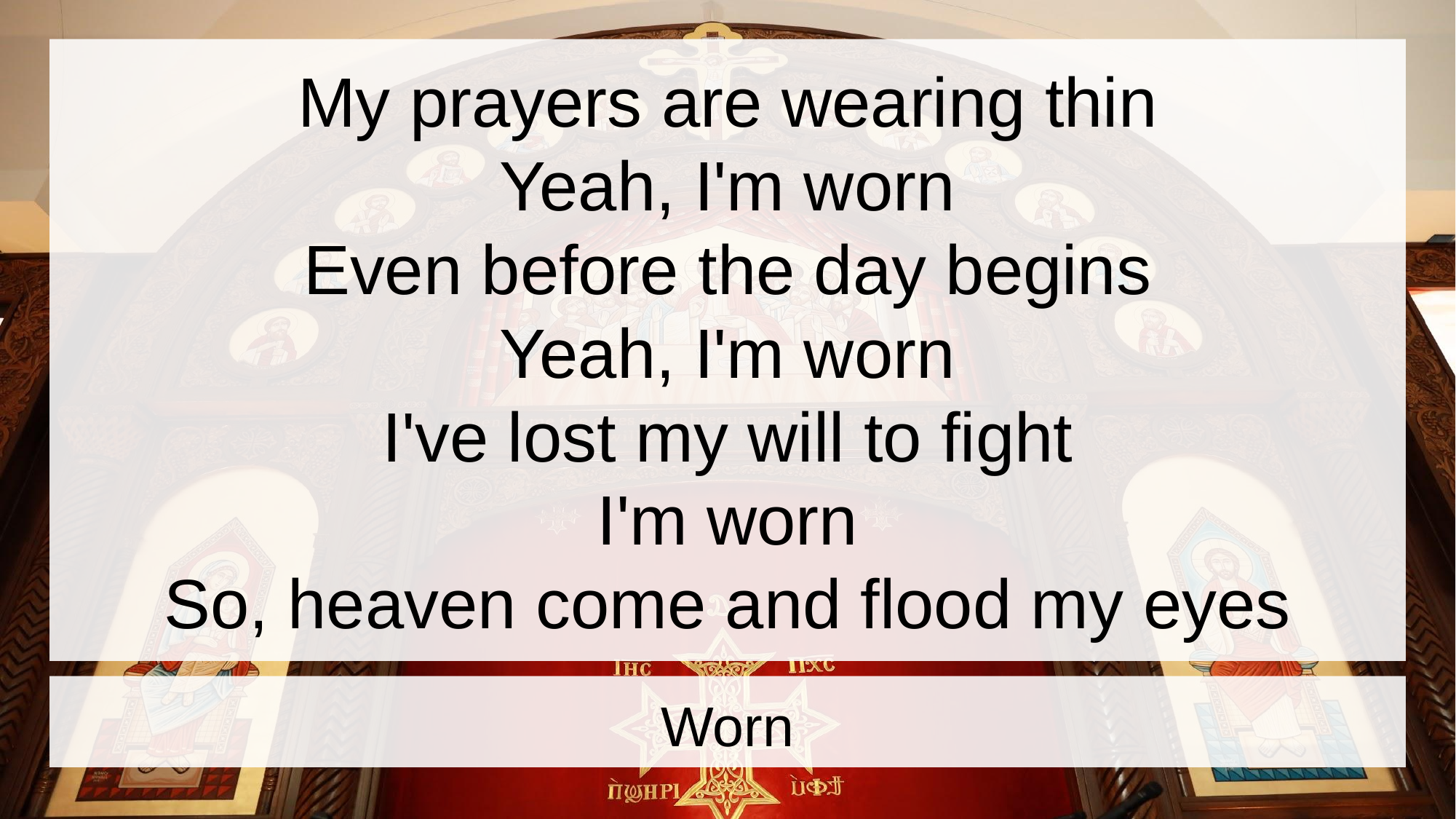

My prayers are wearing thin
Yeah, I'm worn
Even before the day begins
Yeah, I'm worn
I've lost my will to fight
I'm worn
So, heaven come and flood my eyes
# Worn